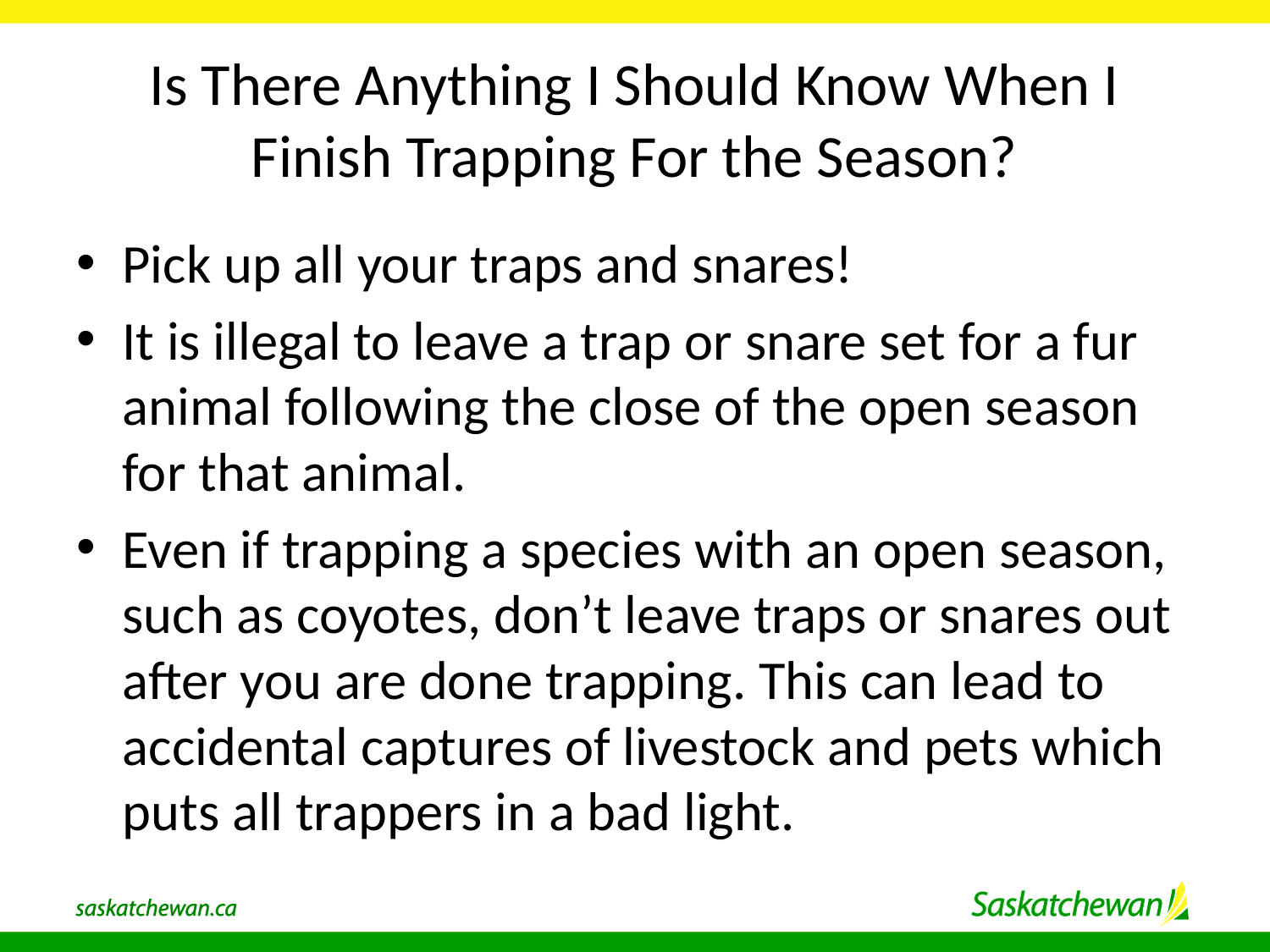

# Is There Anything I Should Know When I Finish Trapping For the Season?
Pick up all your traps and snares!
It is illegal to leave a trap or snare set for a fur animal following the close of the open season for that animal.
Even if trapping a species with an open season, such as coyotes, don’t leave traps or snares out after you are done trapping. This can lead to accidental captures of livestock and pets which puts all trappers in a bad light.